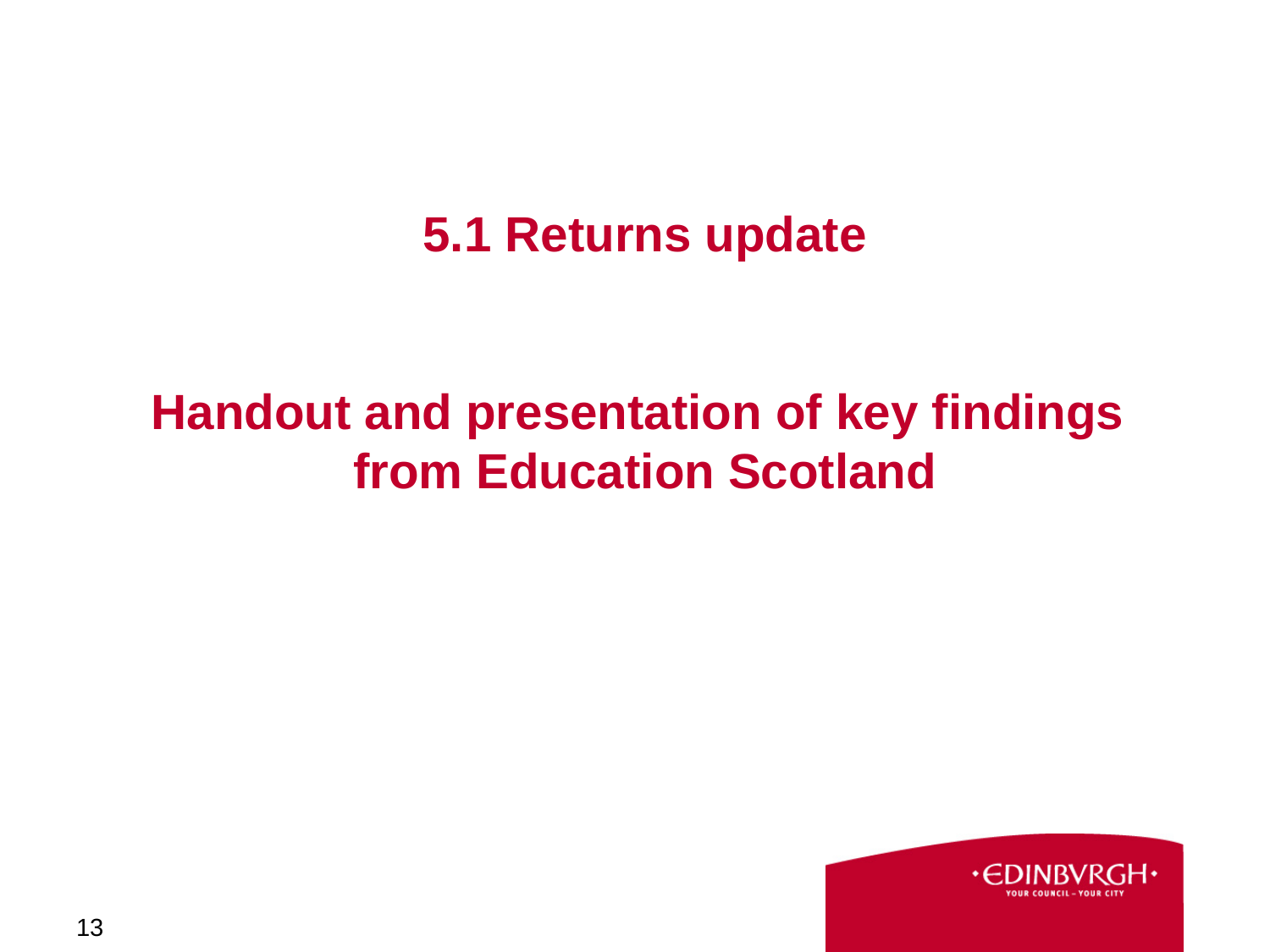

# 5.1 Returns update Handout and presentation of key findings from Education Scotland

13